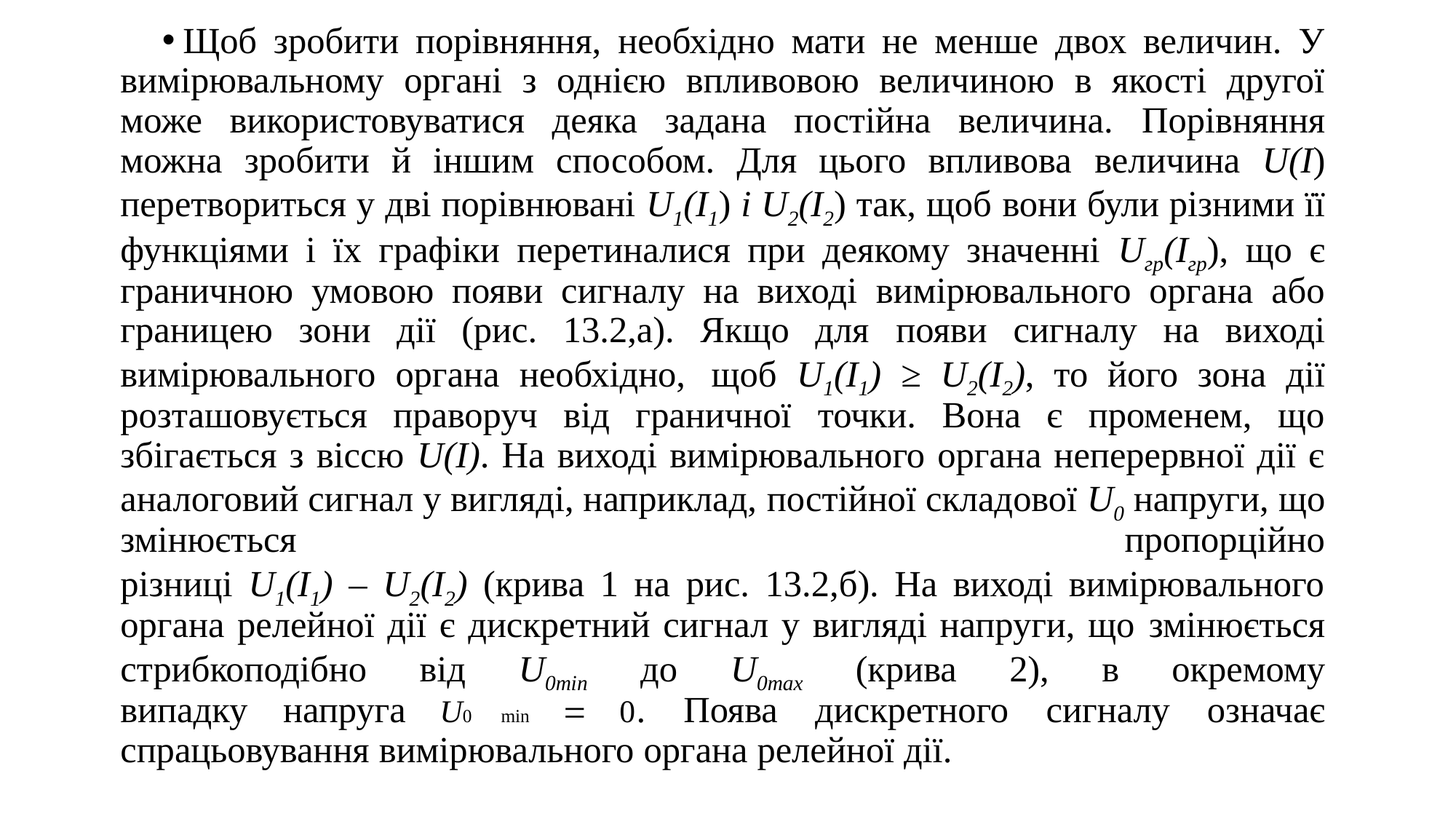

Щоб зробити порівняння, необхідно мати не менше двох величин. У вимірювальному органі з однією впливовою величиною в якості другої може використовуватися деяка задана постійна величина. Порівняння можна зробити й іншим способом. Для цього впливова величина U(I) перетвориться у дві порівнювані U1(I1) і U2(I2) так, щоб вони були різними її функціями і їх графіки перетиналися при деякому значенні Uгр(Iгр), що є граничною умовою появи сигналу на виході вимірювального органа або границею зони дії (рис. 13.2,а). Якщо для появи сигналу на виході вимірювального органа необхідно, щоб U1(I1) ≥ U2(I2), то його зона дії розташовується праворуч від граничної точки. Вона є променем, що збігається з віссю U(I). На виході вимірювального органа неперервної дії є аналоговий сигнал у вигляді, наприклад, постійної складової U0 напруги, що змінюється пропорційно
різниці U1(I1) – U2(I2) (крива 1 на рис. 13.2,б). На виході вимірювального органа релейної дії є дискретний сигнал у вигляді напруги, що змінюється стрибкоподібно від U0min до U0max (крива 2), в окремому
випадку напруга U0 min = 0. Поява дискретного сигналу означає спрацьовування вимірювального органа релейної дії.